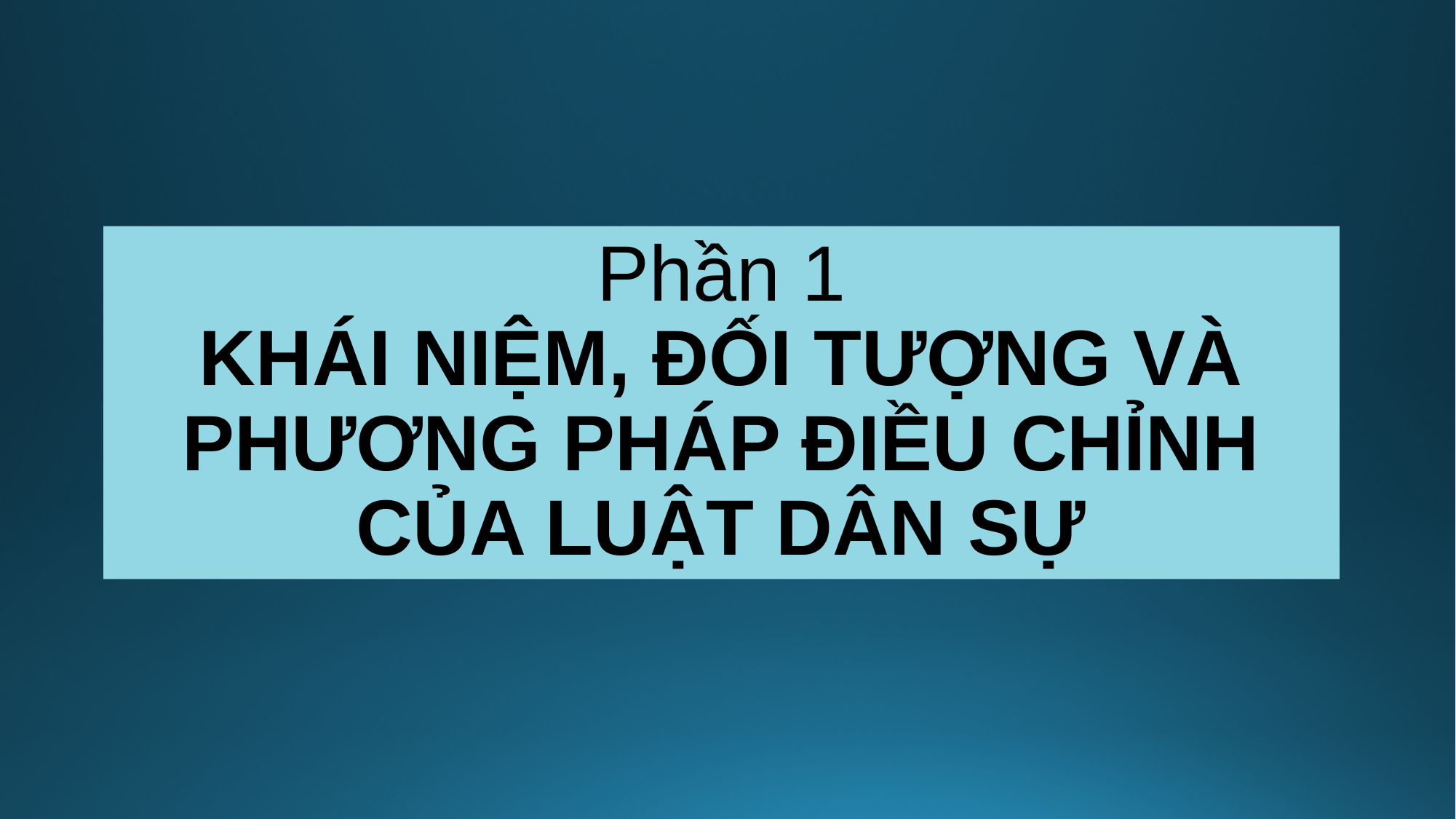

# Phần 1 KHÁI NIỆM, ĐỐI TƯỢNG VÀ PHƯƠNG PHÁP ĐIỀU CHỈNH CỦA LUẬT DÂN SỰ